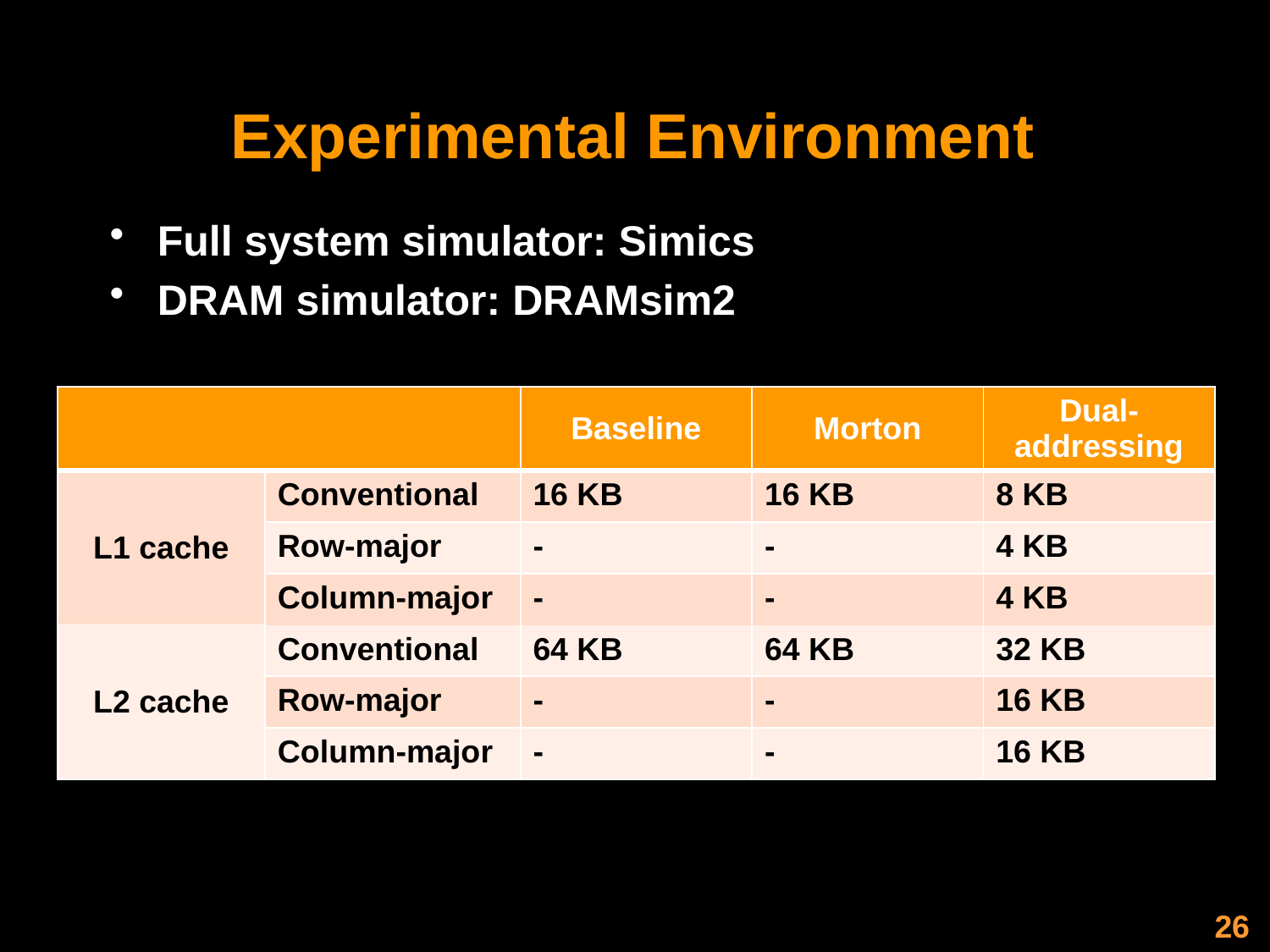

# Experimental Environment
Full system simulator: Simics
DRAM simulator: DRAMsim2

|  |  | Baseline | Morton | Dual-addressing |
| --- | --- | --- | --- | --- |
| L1 cache | Conventional | 16 KB | 16 KB | 8 KB |
|  | Row-major | - | - | 4 KB |
|  | Column-major | - | - | 4 KB |
| L2 cache | Conventional | 64 KB | 64 KB | 32 KB |
|  | Row-major | - | - | 16 KB |
|  | Column-major | - | - | 16 KB |
26